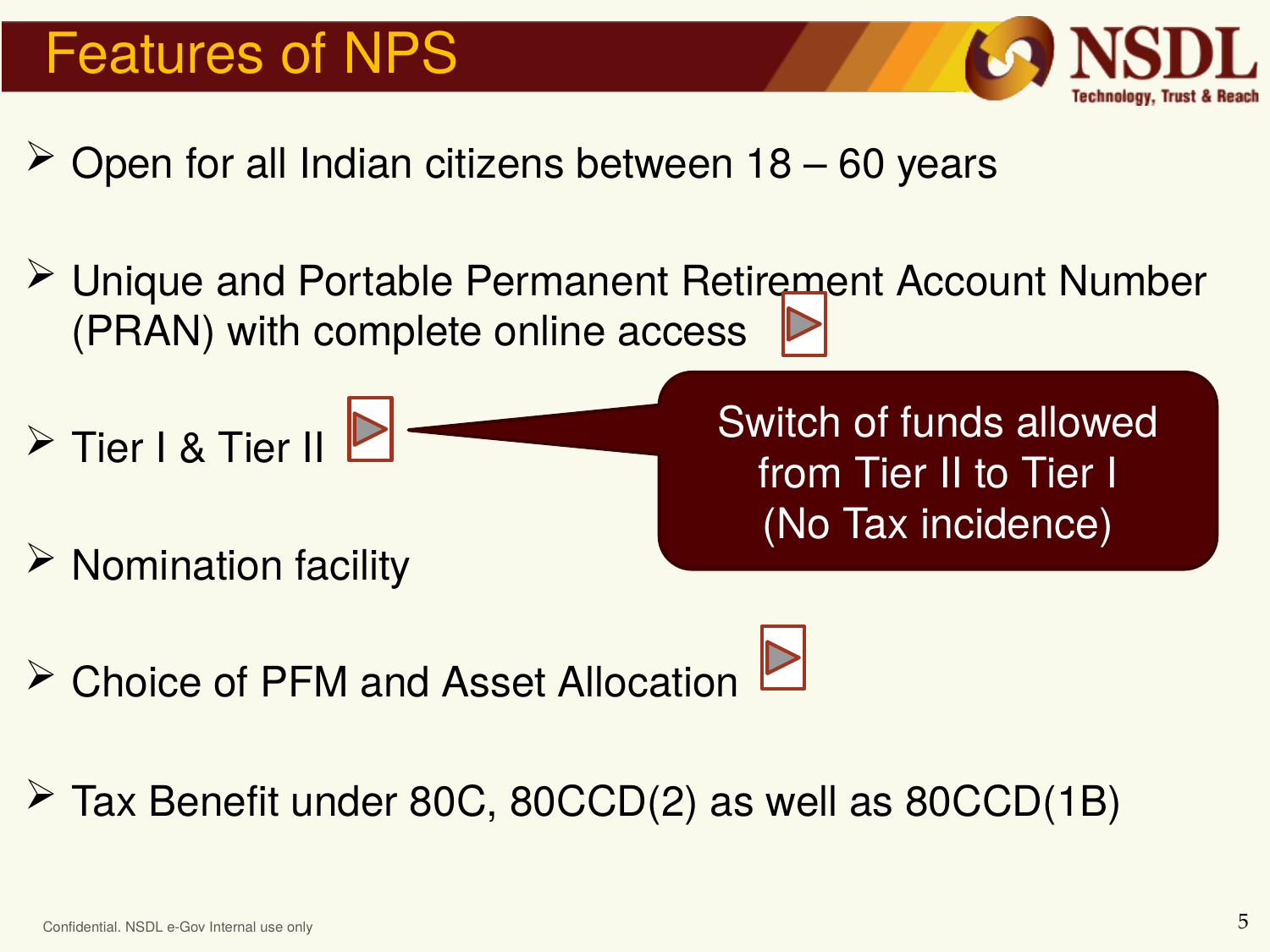

# Features of NPS
Open for all Indian citizens between 18 – 60 years

Unique and Portable Permanent Retirement Account Number (PRAN) with complete online access

Tier I & Tier II

Nomination facility

Choice of PFM and Asset Allocation

Tax Benefit under 80C, 80CCD(2) as well as 80CCD(1B)

Switch of funds allowed from Tier II to Tier I
(No Tax incidence)

5